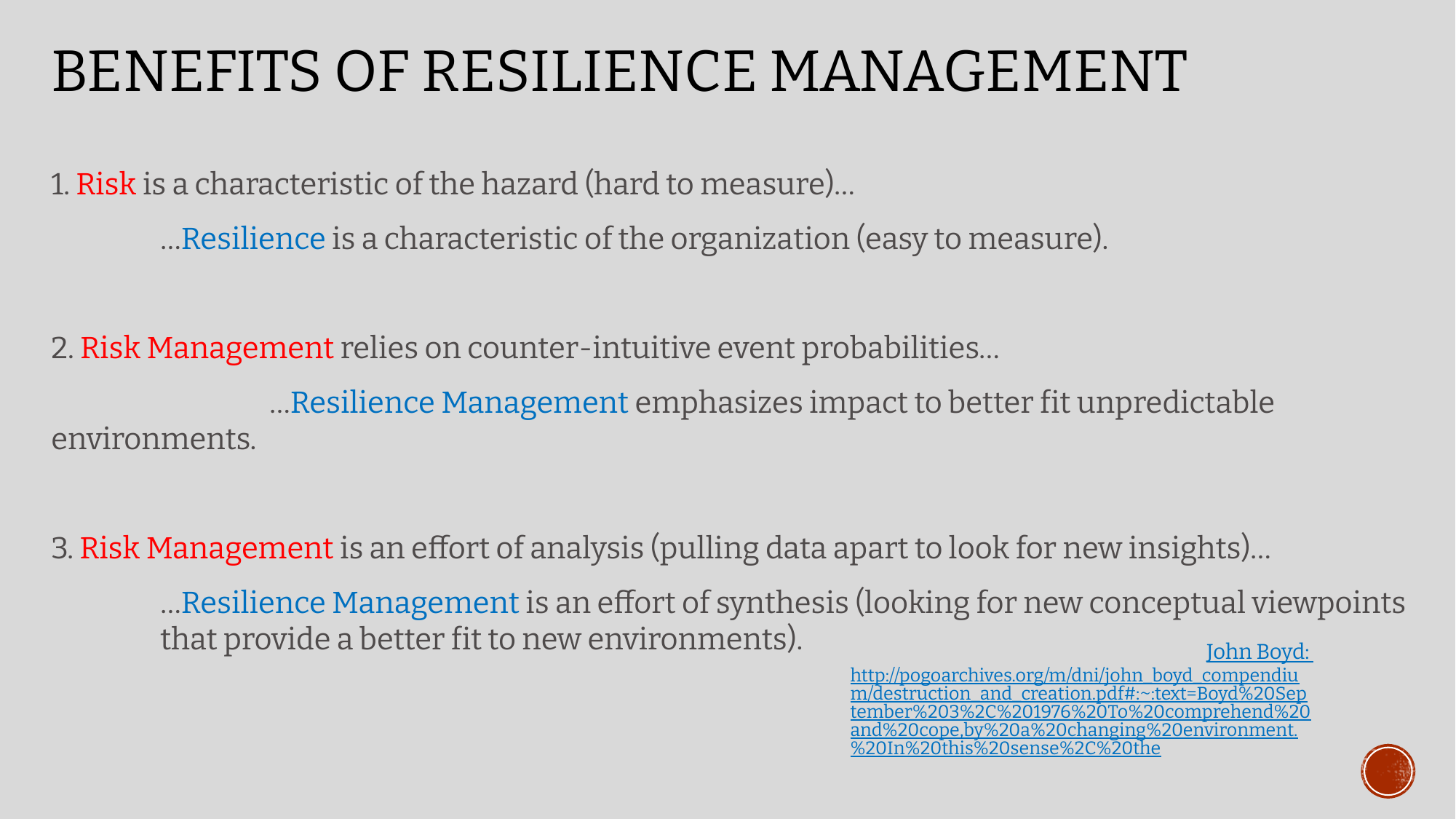

Benefits of resilience management
1. Risk is a characteristic of the hazard (hard to measure)…
…Resilience is a characteristic of the organization (easy to measure).

2. Risk Management relies on counter-intuitive event probabilities…
		…Resilience Management emphasizes impact to better fit unpredictable environments.

3. Risk Management is an effort of analysis (pulling data apart to look for new insights)…
…Resilience Management is an effort of synthesis (looking for new conceptual viewpoints that provide a better fit to new environments).
John Boyd: http://pogoarchives.org/m/dni/john_boyd_compendium/destruction_and_creation.pdf#:~:text=Boyd%20September%203%2C%201976%20To%20comprehend%20and%20cope,by%20a%20changing%20environment.%20In%20this%20sense%2C%20the